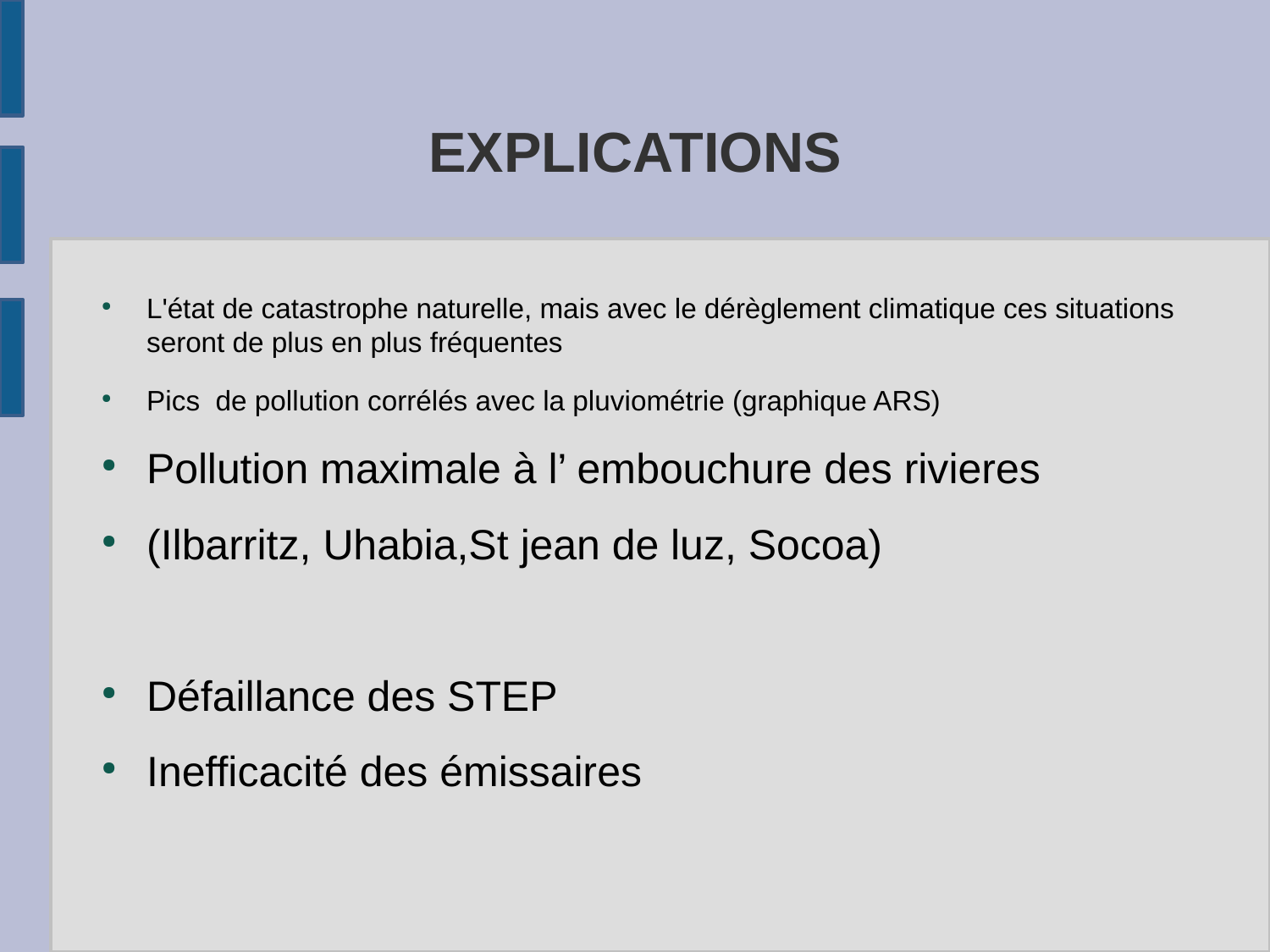

EXPLICATIONS

L'état de catastrophe naturelle, mais avec le dérèglement climatique ces situations seront de plus en plus fréquentes
Pics  de pollution corrélés avec la pluviométrie (graphique ARS)
Pollution maximale à l’ embouchure des rivieres
(Ilbarritz, Uhabia,St jean de luz, Socoa)

Défaillance des STEP
Inefficacité des émissaires